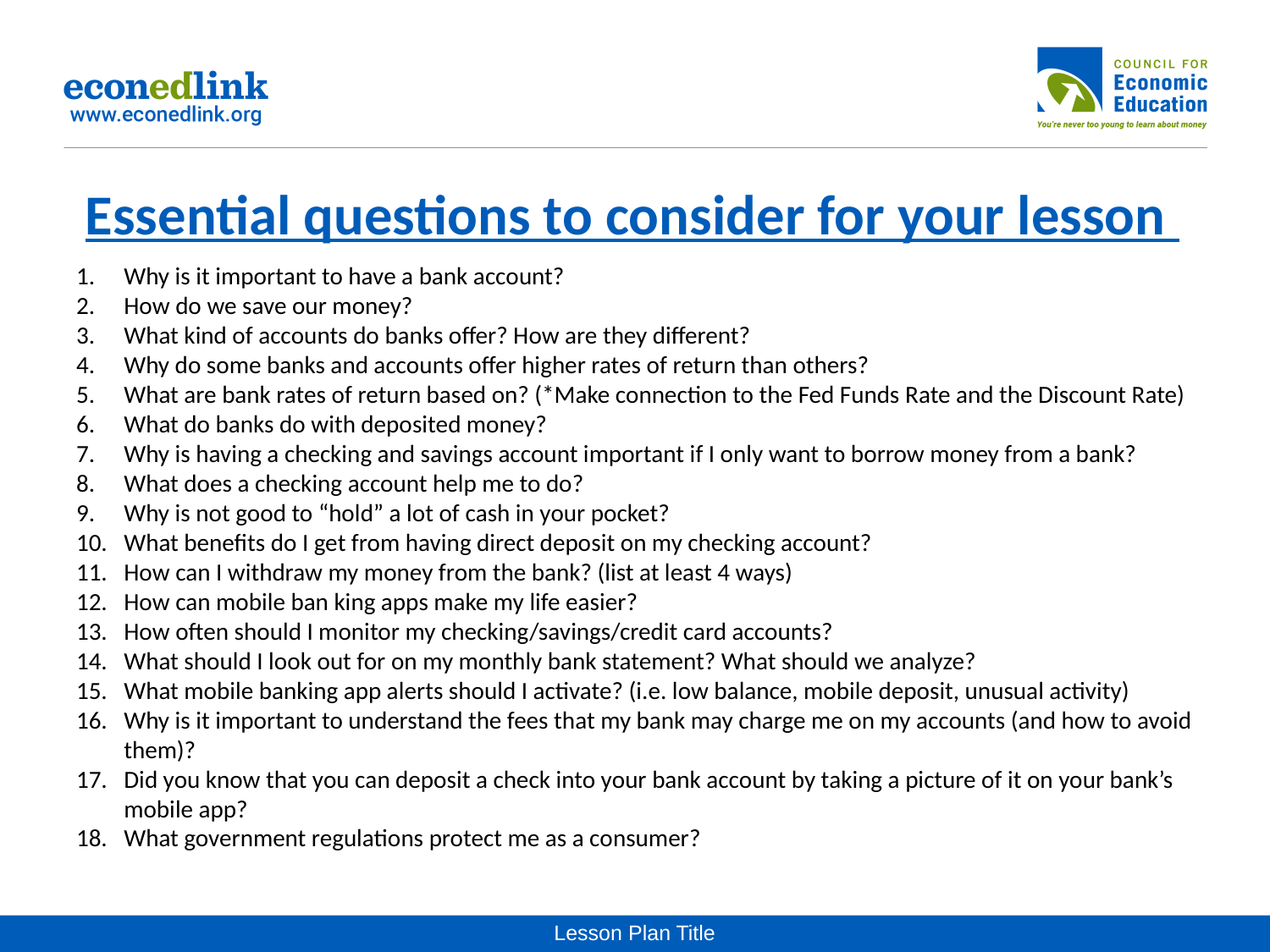

# Essential questions to consider for your lesson
Why is it important to have a bank account?
How do we save our money?
What kind of accounts do banks offer? How are they different?
Why do some banks and accounts offer higher rates of return than others?
What are bank rates of return based on? (*Make connection to the Fed Funds Rate and the Discount Rate)
What do banks do with deposited money?
Why is having a checking and savings account important if I only want to borrow money from a bank?
What does a checking account help me to do?
Why is not good to “hold” a lot of cash in your pocket?
What benefits do I get from having direct deposit on my checking account?
How can I withdraw my money from the bank? (list at least 4 ways)
How can mobile ban king apps make my life easier?
How often should I monitor my checking/savings/credit card accounts?
What should I look out for on my monthly bank statement? What should we analyze?
What mobile banking app alerts should I activate? (i.e. low balance, mobile deposit, unusual activity)
Why is it important to understand the fees that my bank may charge me on my accounts (and how to avoid them)?
Did you know that you can deposit a check into your bank account by taking a picture of it on your bank’s mobile app?
What government regulations protect me as a consumer?